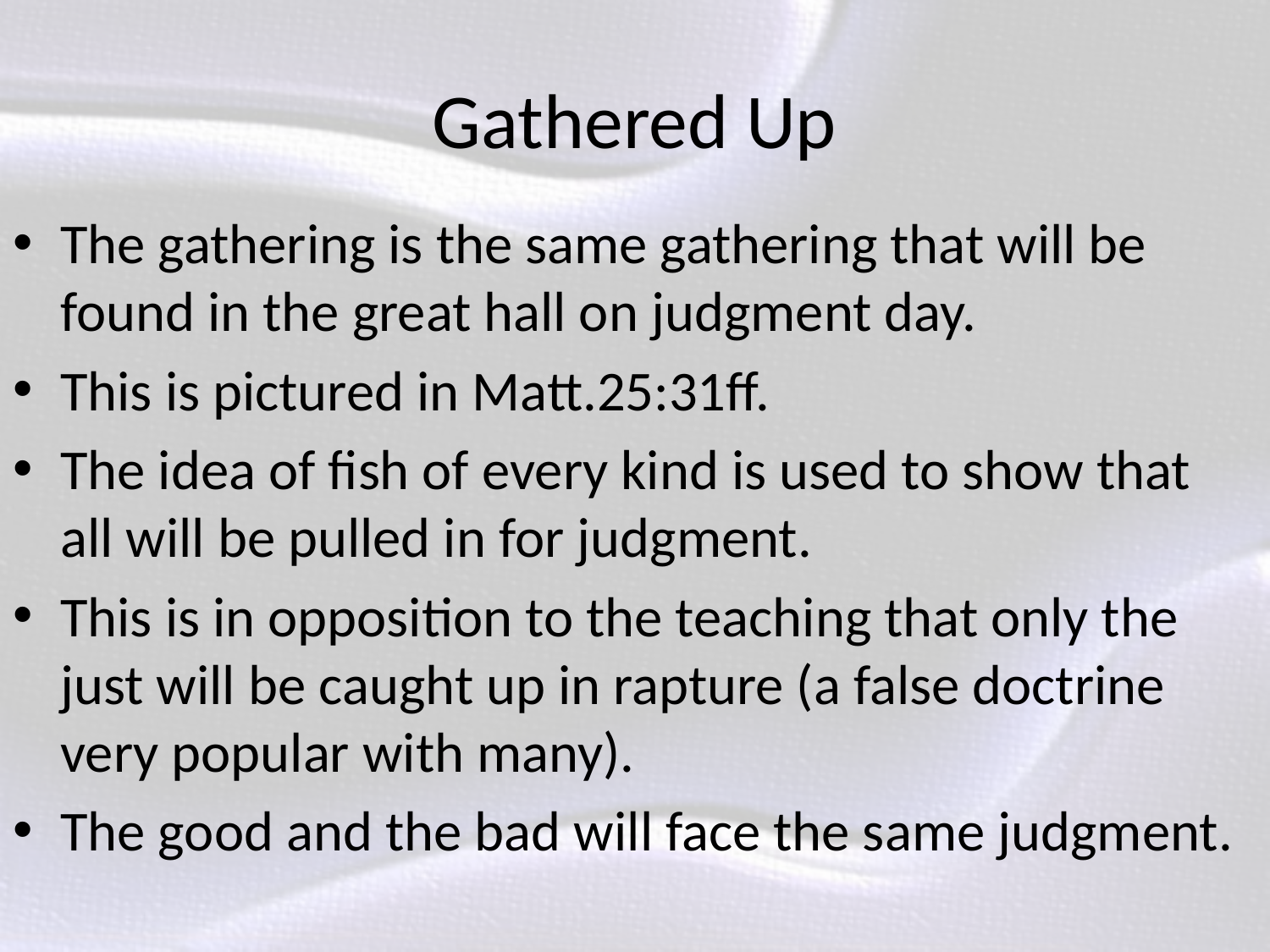

# Gathered Up
The gathering is the same gathering that will be found in the great hall on judgment day.
This is pictured in Matt.25:31ff.
The idea of fish of every kind is used to show that all will be pulled in for judgment.
This is in opposition to the teaching that only the just will be caught up in rapture (a false doctrine very popular with many).
The good and the bad will face the same judgment.